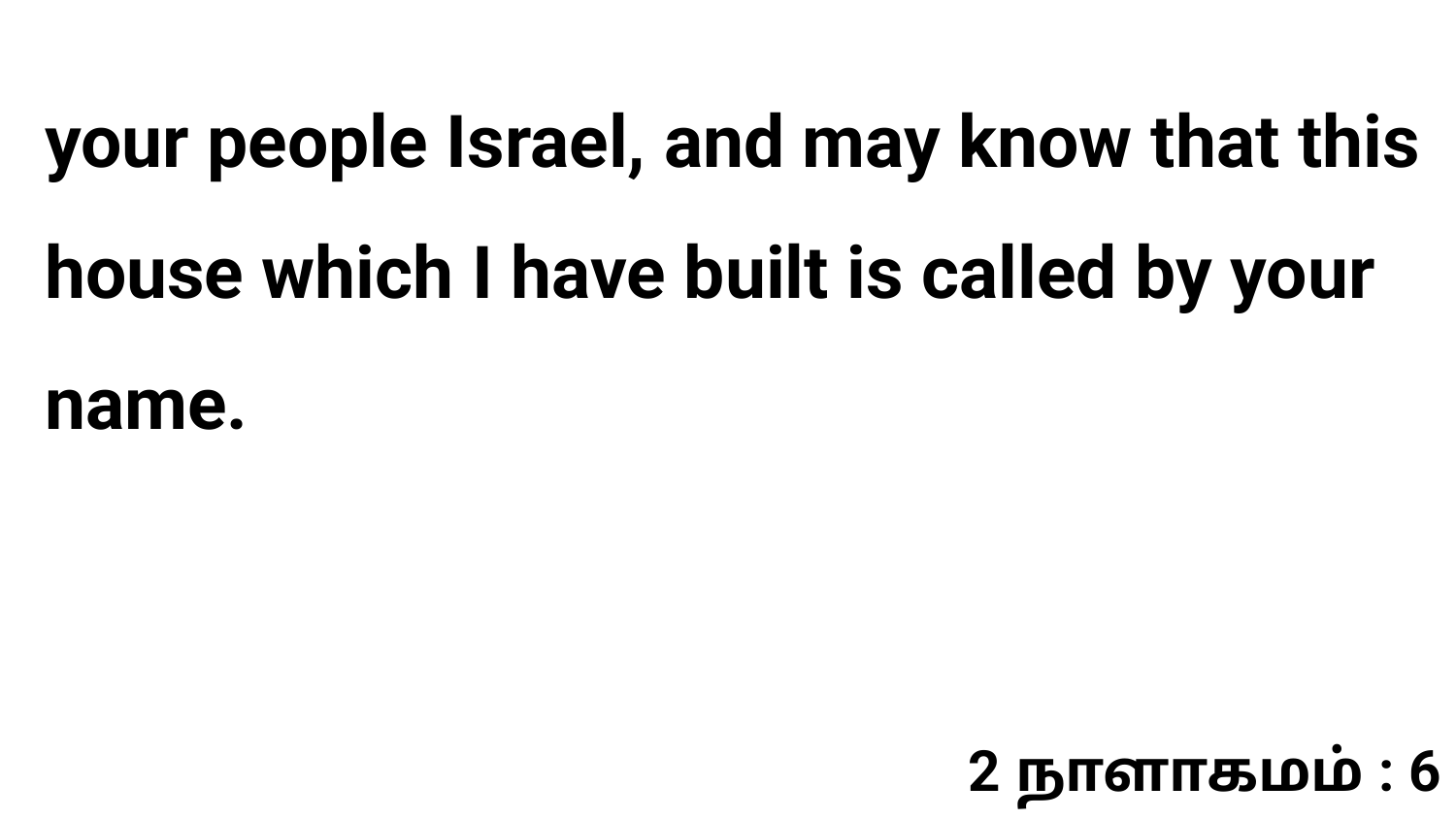

your people Israel, and may know that this house which I have built is called by your name.
2 நாளாகமம் : 6